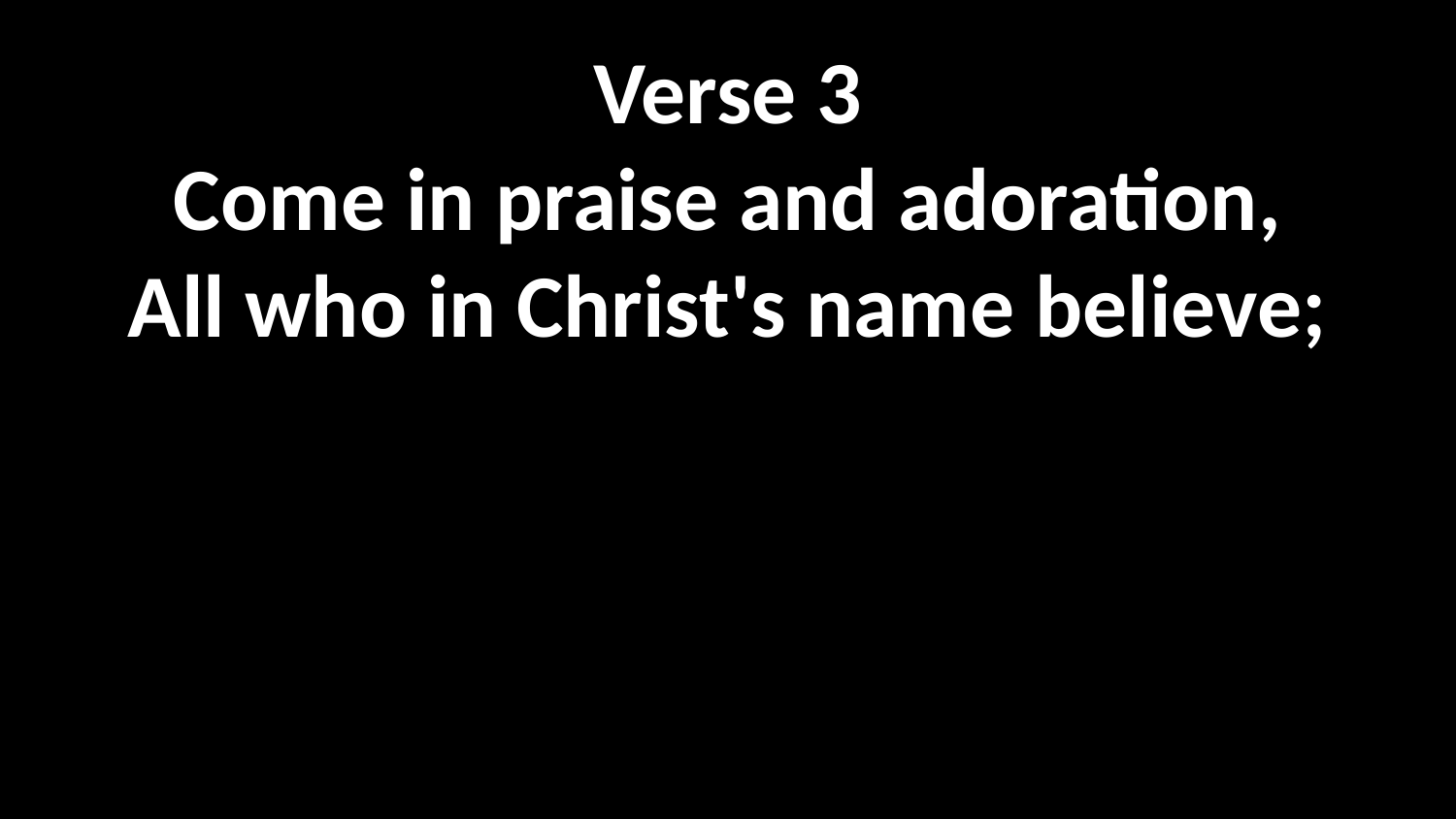

Verse 3
Come in praise and adoration,
All who in Christ's name believe;